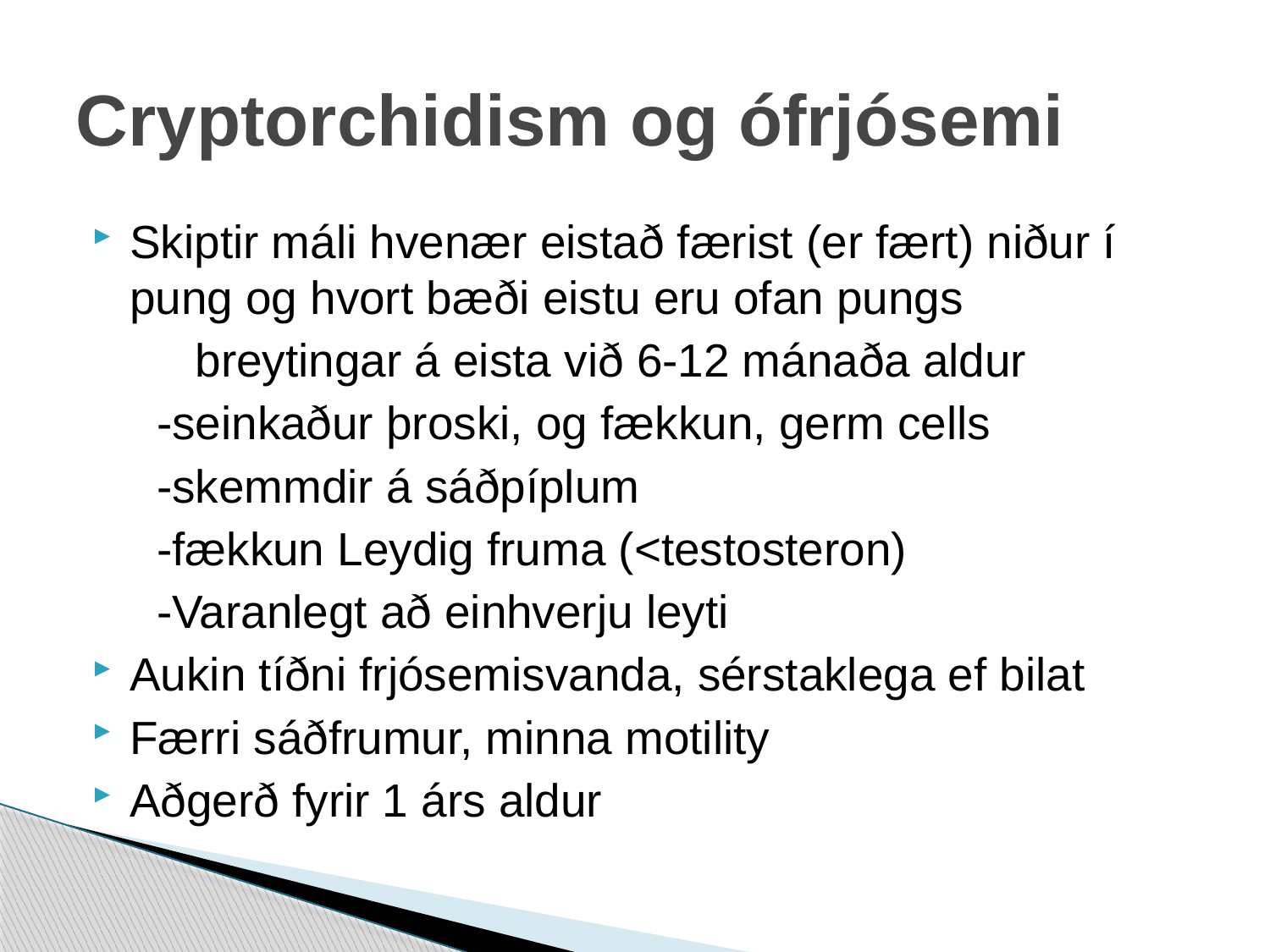

# Cryptorchidism og ófrjósemi
Skiptir máli hvenær eistað færist (er fært) niður í pung og hvort bæði eistu eru ofan pungs
        breytingar á eista við 6-12 mánaða aldur
     -seinkaður þroski, og fækkun, germ cells
     -skemmdir á sáðpíplum
     -fækkun Leydig fruma (<testosteron)
     -Varanlegt að einhverju leyti
Aukin tíðni frjósemisvanda, sérstaklega ef bilat
Færri sáðfrumur, minna motility
Aðgerð fyrir 1 árs aldur